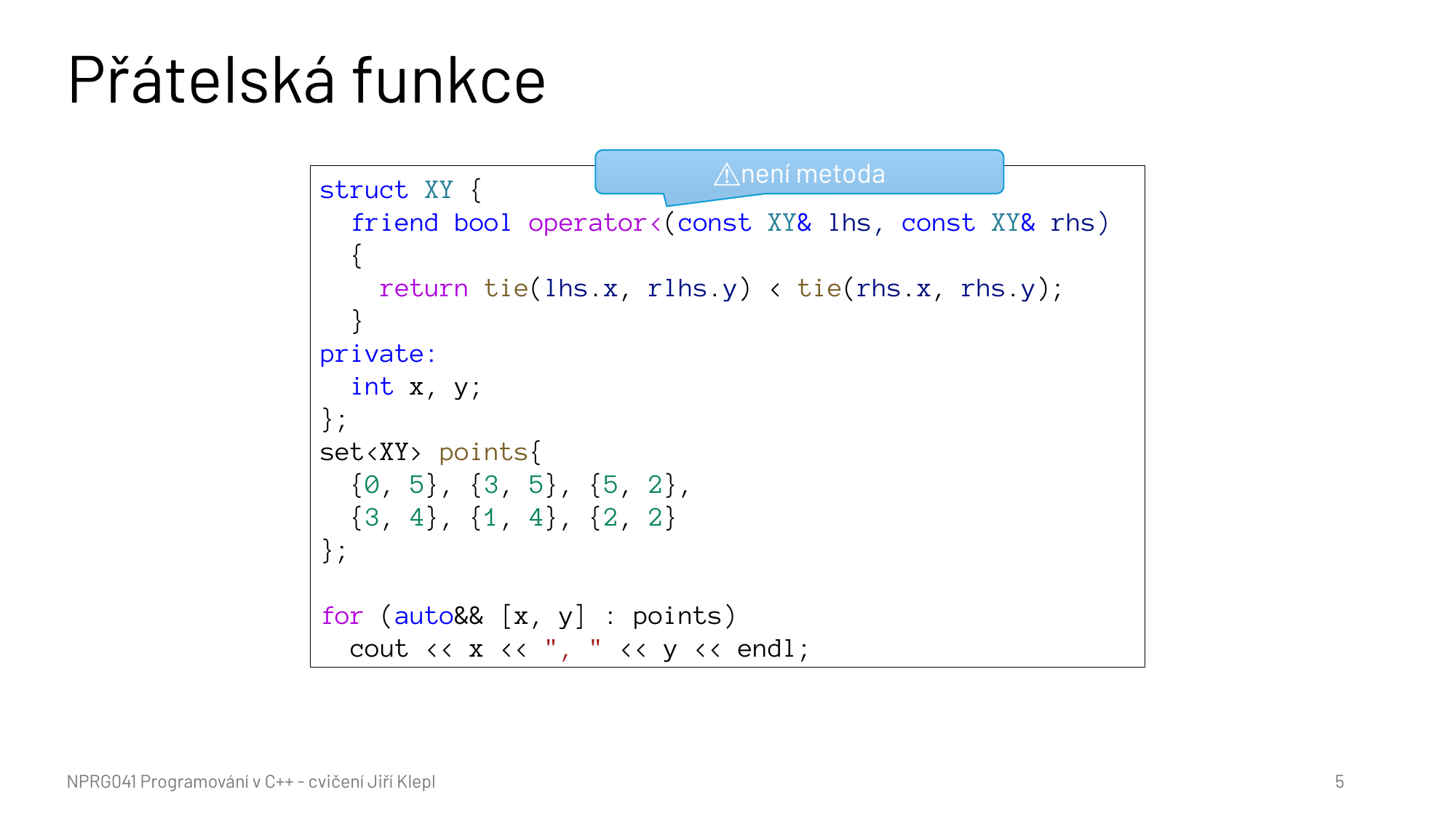

# Přátelská funkce
⚠️není metoda
struct XY {
  friend bool operator<(const XY& lhs, const XY& rhs)
  {
    return tie(lhs.x, rlhs.y) < tie(rhs.x, rhs.y);
  }
private:
  int x, y;
};
set<XY> points{
  {0, 5}, {3, 5}, {5, 2},
  {3, 4}, {1, 4}, {2, 2}
};

for (auto&& [x, y] : points)
  cout << x << ", " << y << endl;
NPRG041 Programování v C++ - cvičení Jiří Klepl
5